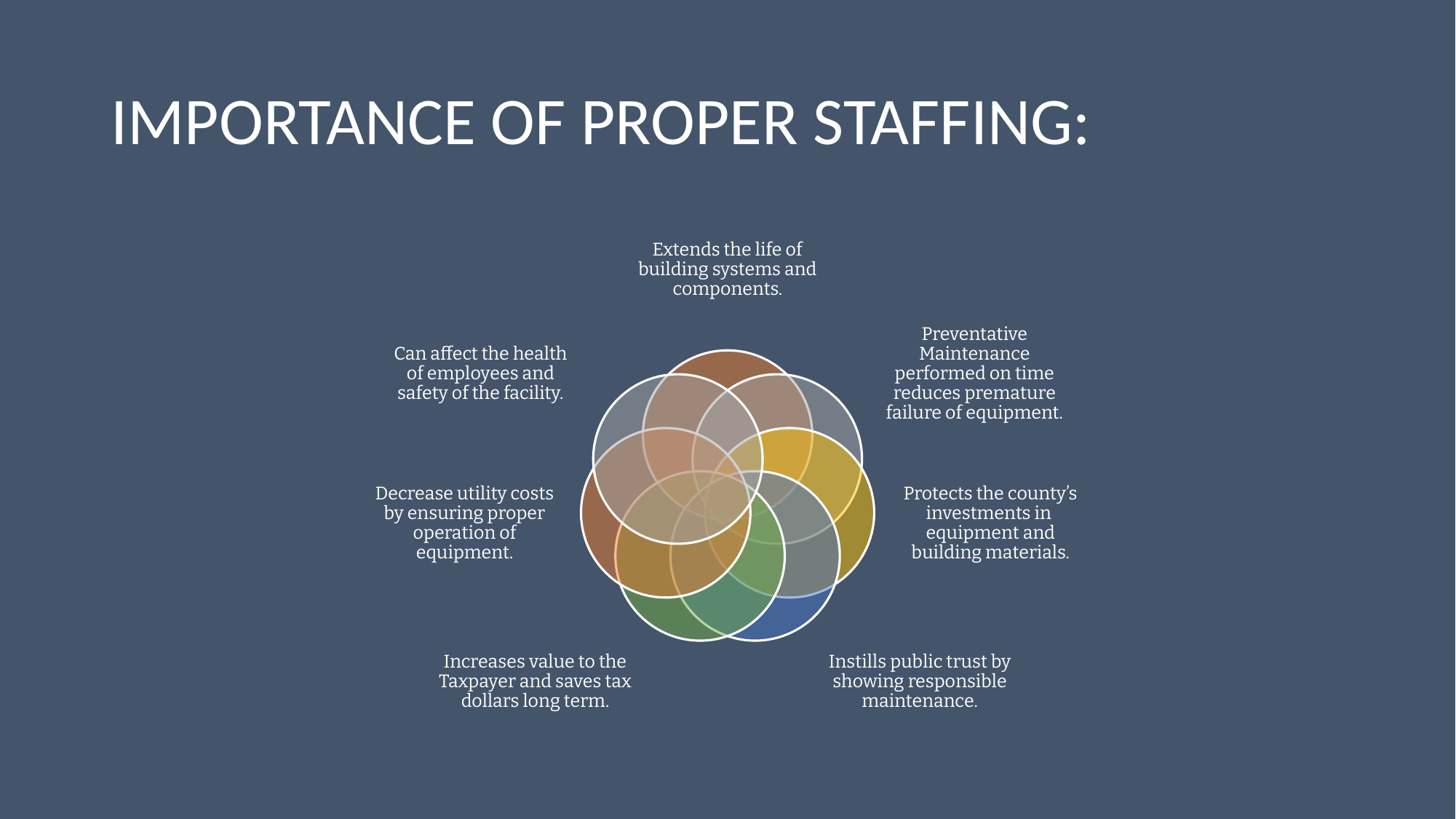

Importance of PROPER Staffing:
Extends the life of building systems and components.
Preventative Maintenance performed on time reduces premature failure of equipment.
Protects the county’s investments in  equipment and building materials.
Instills public trust by showing responsible maintenance.
Increases value to the Taxpayer and saves tax dollars long term.
Decrease utility costs by ensuring proper operation of equipment.
Can affect the health of employees and safety of the facility.